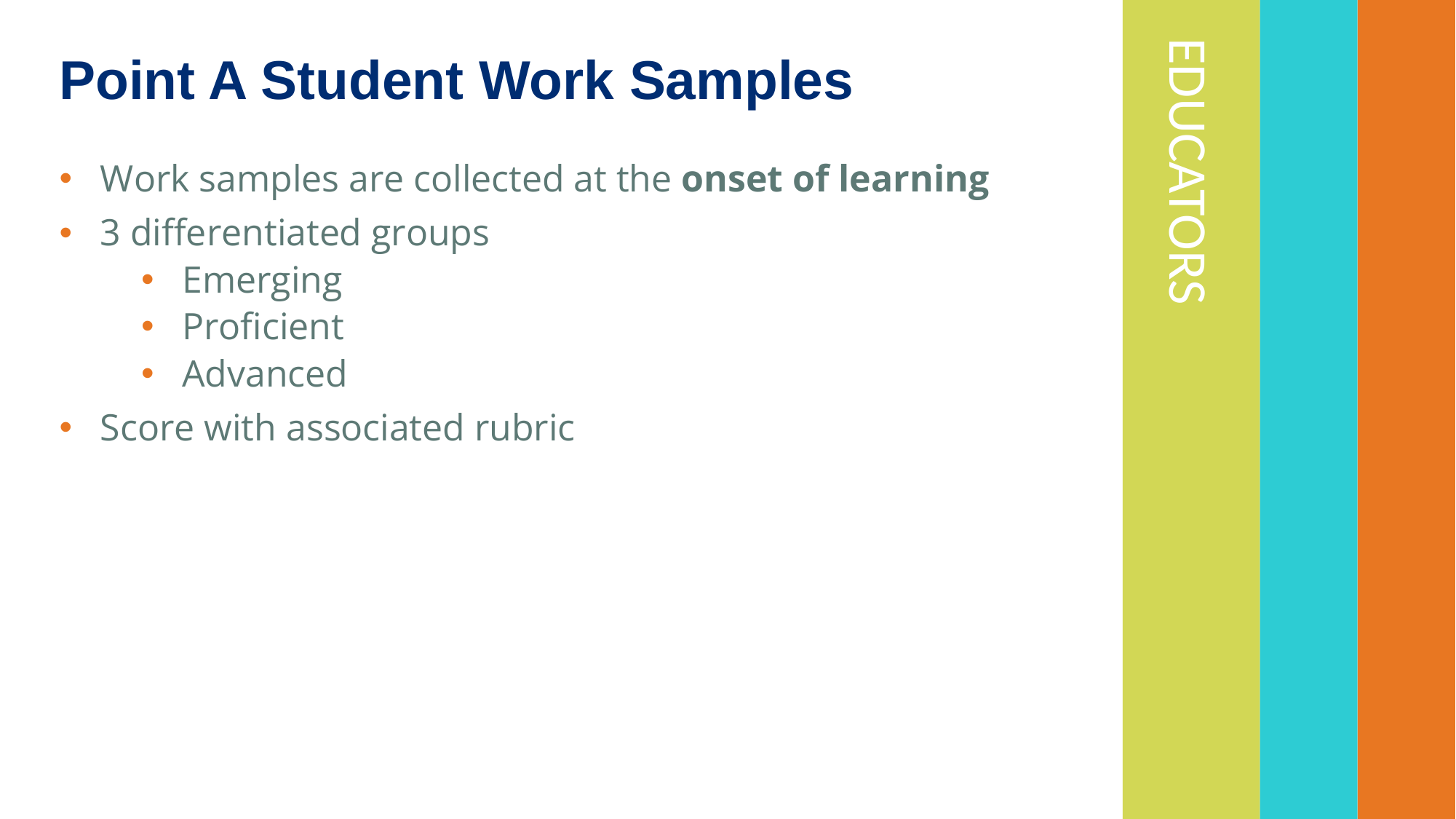

# Point A Student Work Samples
Work samples are collected at the onset of learning
3 differentiated groups
Emerging
Proficient
Advanced
Score with associated rubric